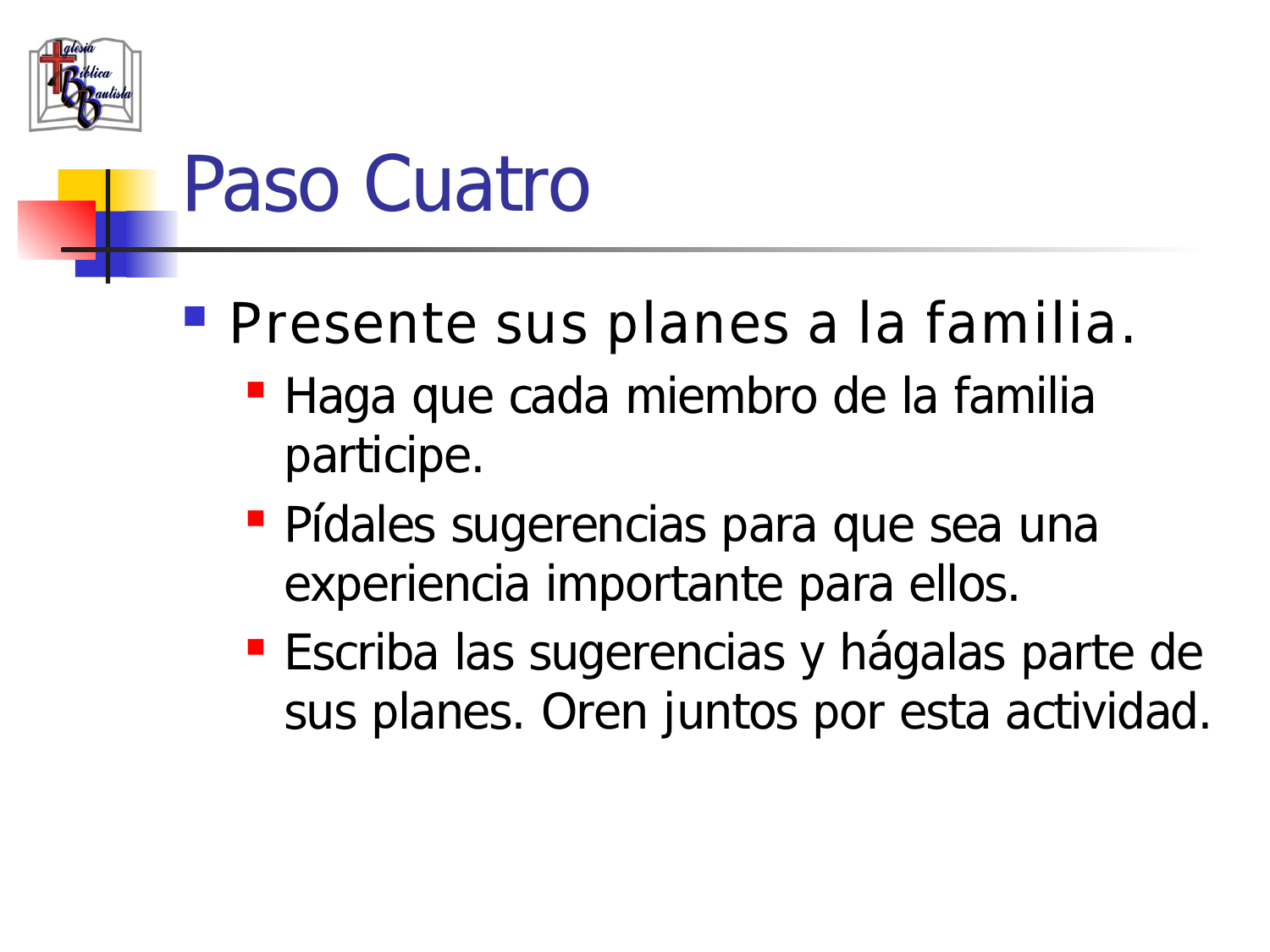

# Paso Cuatro
Presente sus planes a la familia.
Haga que cada miembro de la familia participe.
Pídales sugerencias para que sea una experiencia importante para ellos.
Escriba las sugerencias y hágalas parte de sus planes. Oren juntos por esta actividad.
(787) 890-0118
www.iglesiabiblicabaustista.org